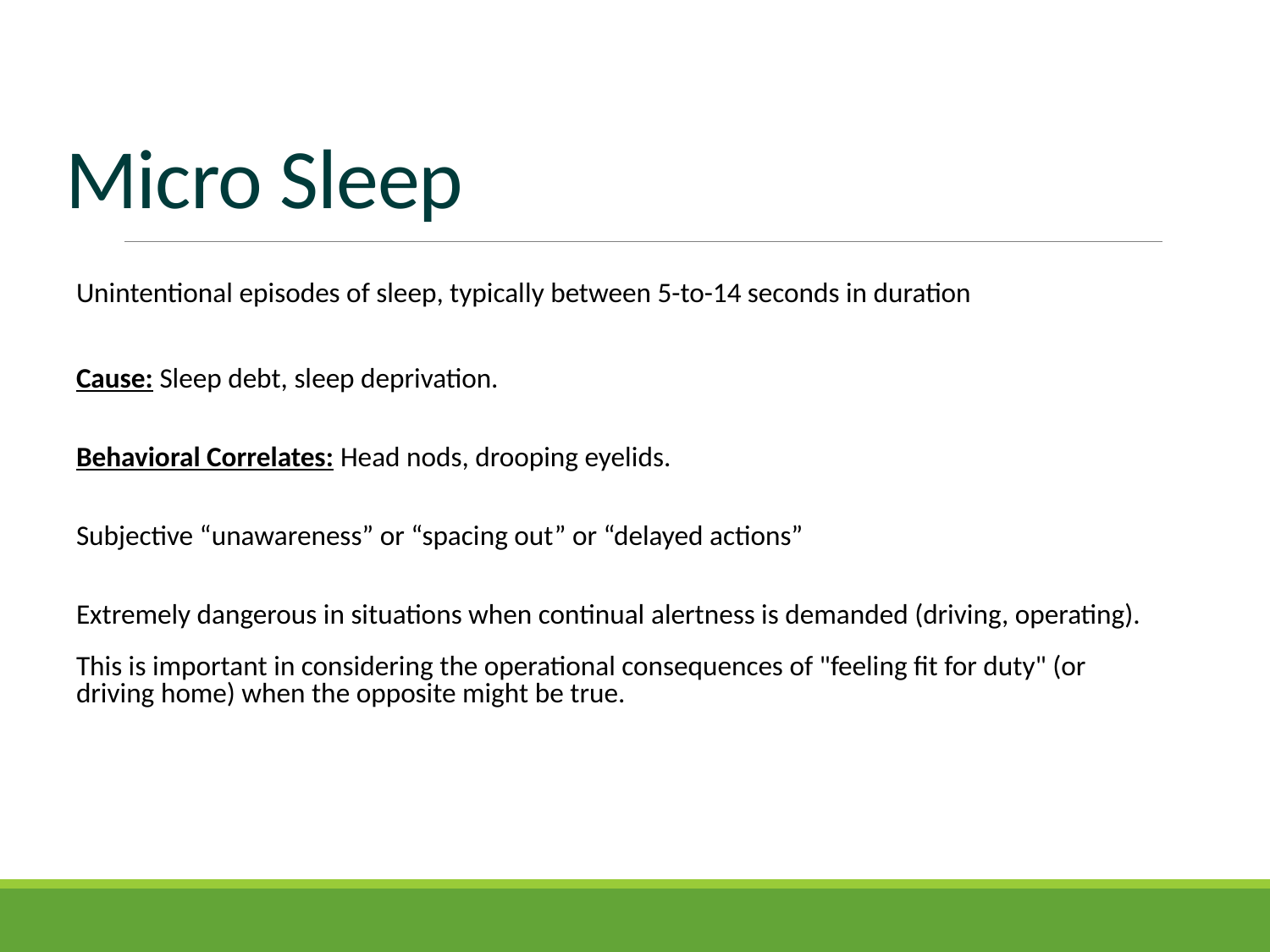

# Micro Sleep
Unintentional episodes of sleep, typically between 5-to-14 seconds in duration
Cause: Sleep debt, sleep deprivation.
Behavioral Correlates: Head nods, drooping eyelids.
Subjective “unawareness” or “spacing out” or “delayed actions”
Extremely dangerous in situations when continual alertness is demanded (driving, operating).
This is important in considering the operational consequences of "feeling fit for duty" (or driving home) when the opposite might be true.